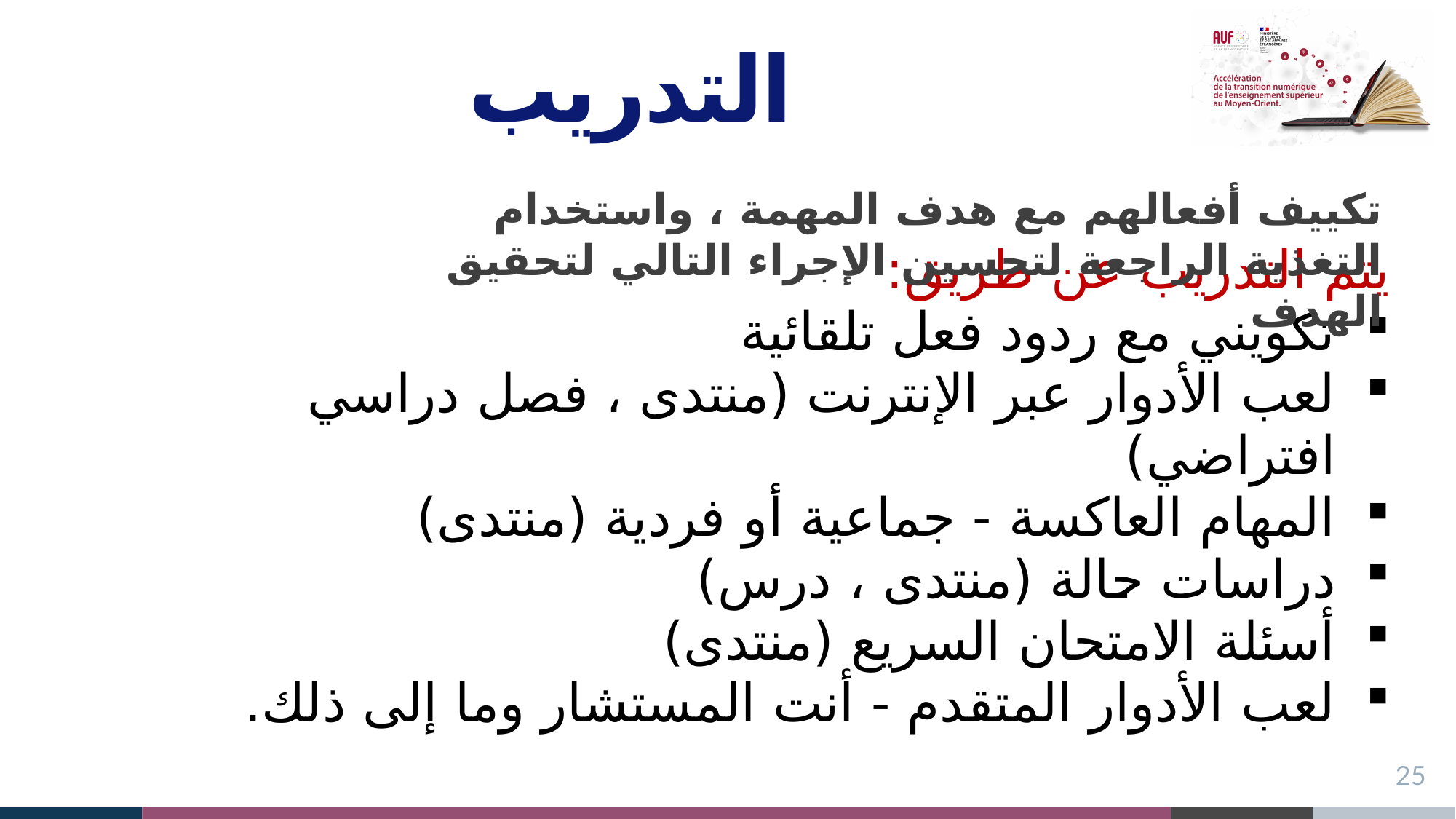

# التدريب
تكييف أفعالهم مع هدف المهمة ، واستخدام التغذية الراجعة لتحسين الإجراء التالي لتحقيق الهدف
| يتم التدريب عن طريق: تكويني مع ردود فعل تلقائية لعب الأدوار عبر الإنترنت (منتدى ، فصل دراسي افتراضي) المهام العاكسة - جماعية أو فردية (منتدى) دراسات حالة (منتدى ، درس) أسئلة الامتحان السريع (منتدى) لعب الأدوار المتقدم - أنت المستشار وما إلى ذلك. |
| --- |
25